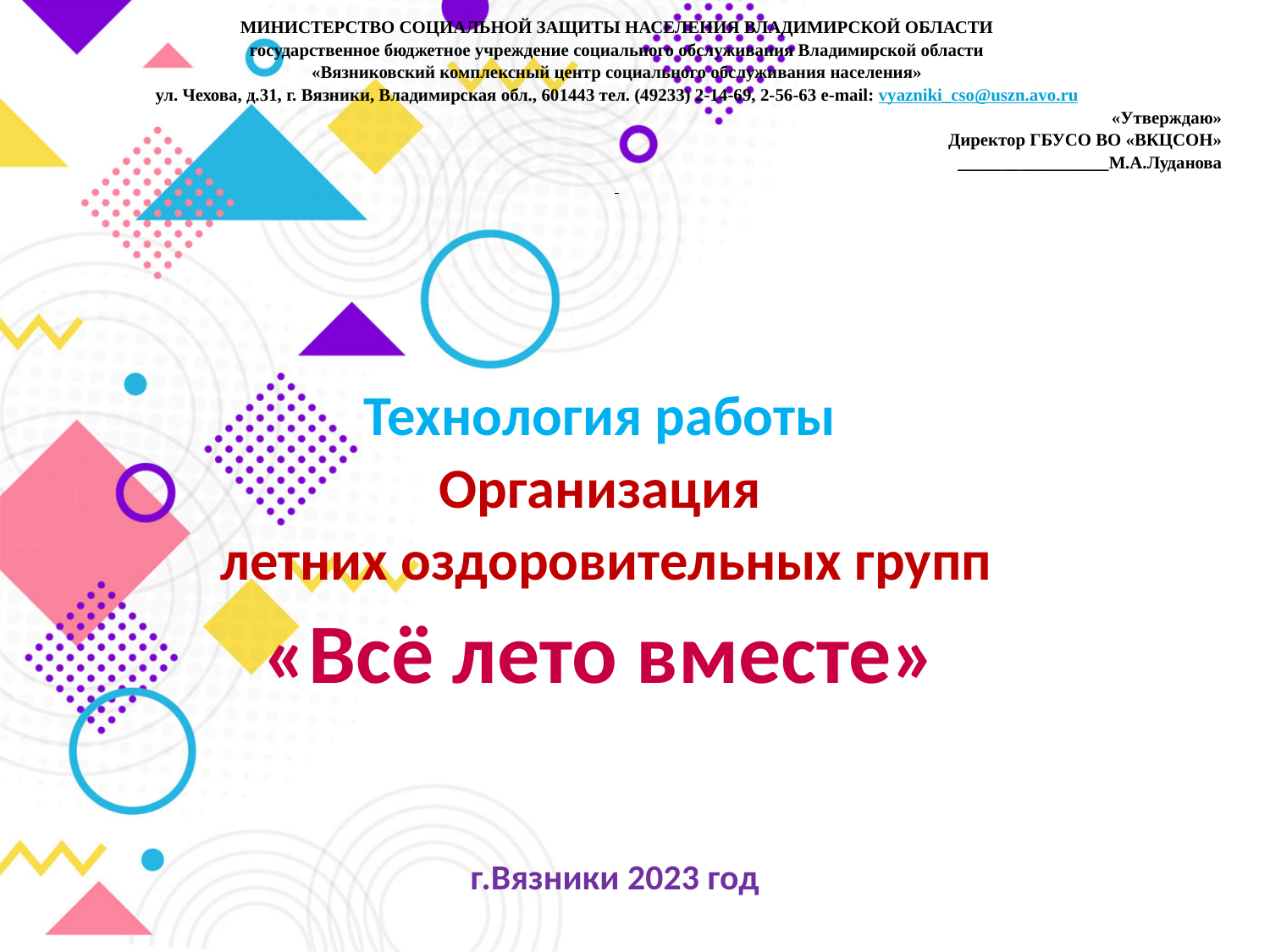

МИНИСТЕРСТВО СОЦИАЛЬНОЙ ЗАЩИТЫ НАСЕЛЕНИЯ ВЛАДИМИРСКОЙ ОБЛАСТИ
государственное бюджетное учреждение социального обслуживания Владимирской области
«Вязниковский комплексный центр социального обслуживания населения»
ул. Чехова, д.31, г. Вязники, Владимирская обл., 601443 тел. (49233) 2-14-69, 2-56-63 e-mail: vyazniki_cso@uszn.avo.ru
«Утверждаю»
Директор ГБУСО ВО «ВКЦСОН»
_________________М.А.Луданова

# Технология работы Организация летних оздоровительных групп «Всё лето вместе»
г.Вязники 2023 год